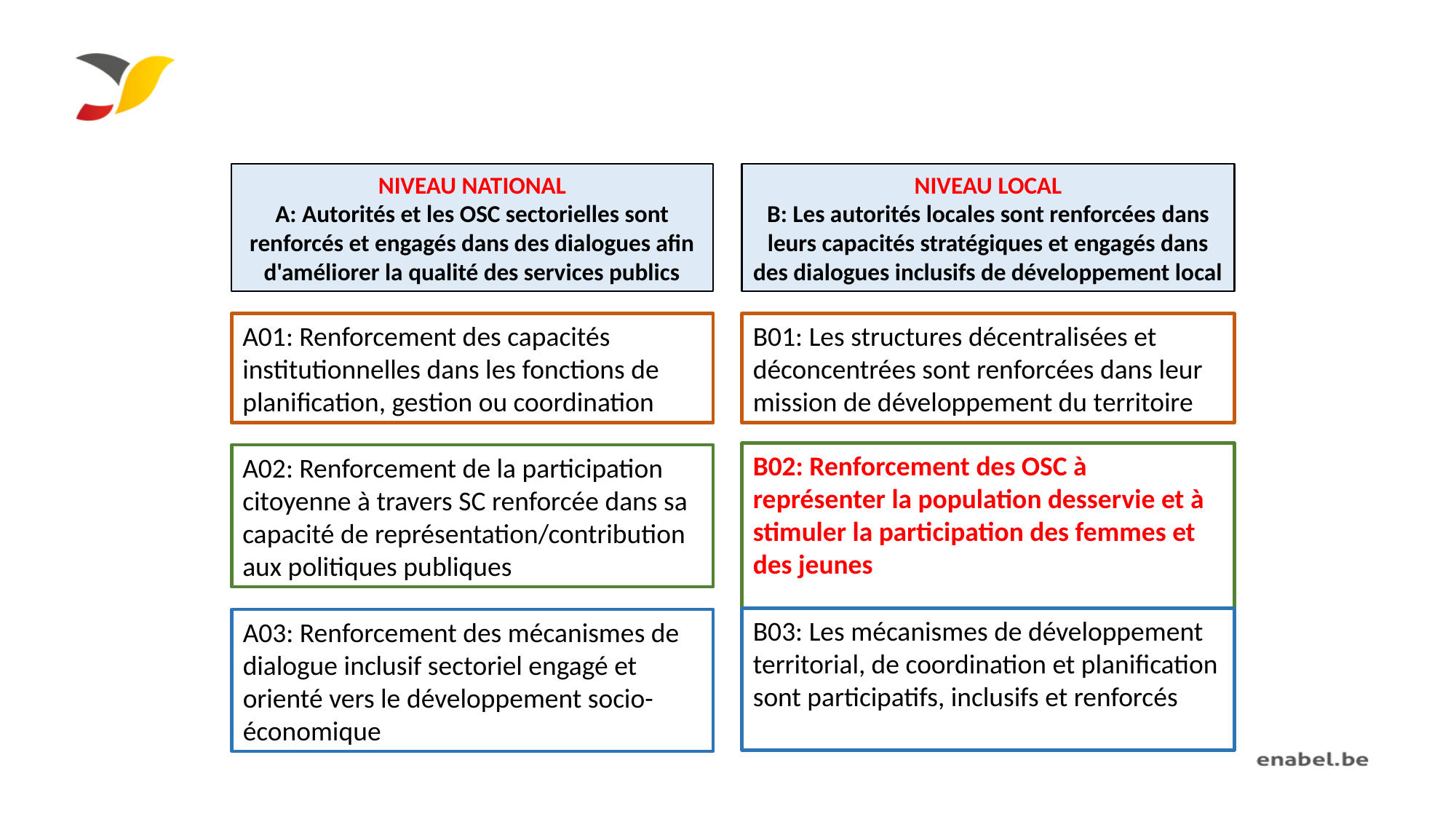

NIVEAU NATIONAL
A: Autorités et les OSC sectorielles sont renforcés et engagés dans des dialogues afin d'améliorer la qualité des services publics
NIVEAU LOCAL
B: Les autorités locales sont renforcées dans leurs capacités stratégiques et engagés dans des dialogues inclusifs de développement local
A01: Renforcement des capacités institutionnelles dans les fonctions de  planification, gestion ou coordination
B01: Les structures décentralisées et déconcentrées sont renforcées dans leur mission de développement du territoire
B02: Renforcement des OSC à représenter la population desservie et à stimuler la participation des femmes et des jeunes

A02: Renforcement de la participation citoyenne à travers SC renforcée dans sa capacité de représentation/contribution aux politiques publiques
B03: Les mécanismes de développement territorial, de coordination et planification sont participatifs, inclusifs et renforcés

A03: Renforcement des mécanismes de dialogue inclusif sectoriel engagé et orienté vers le développement socio-économique